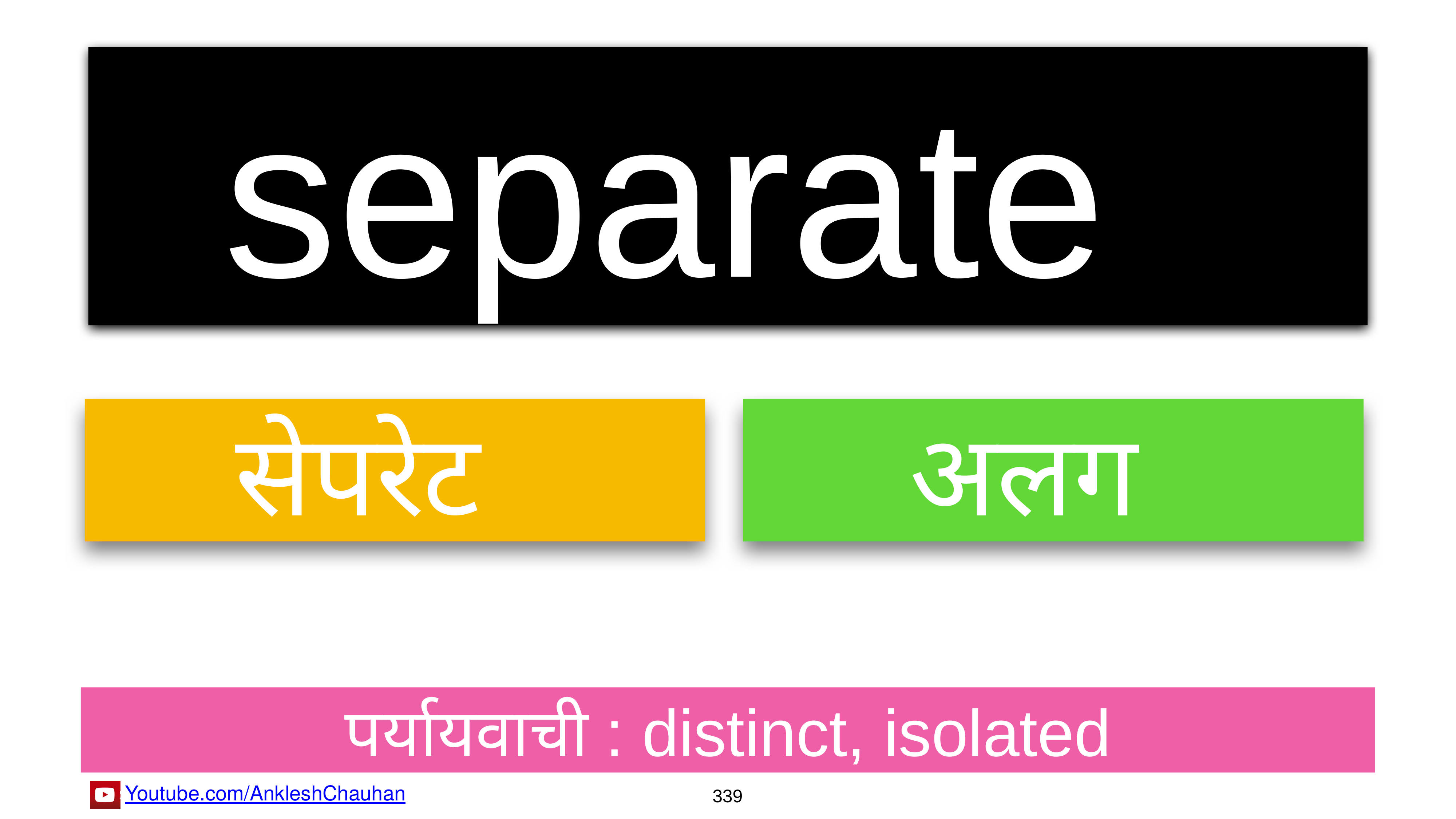

separate
सेपरेट
अलग
पर्यायवाची : distinct, isolated
339